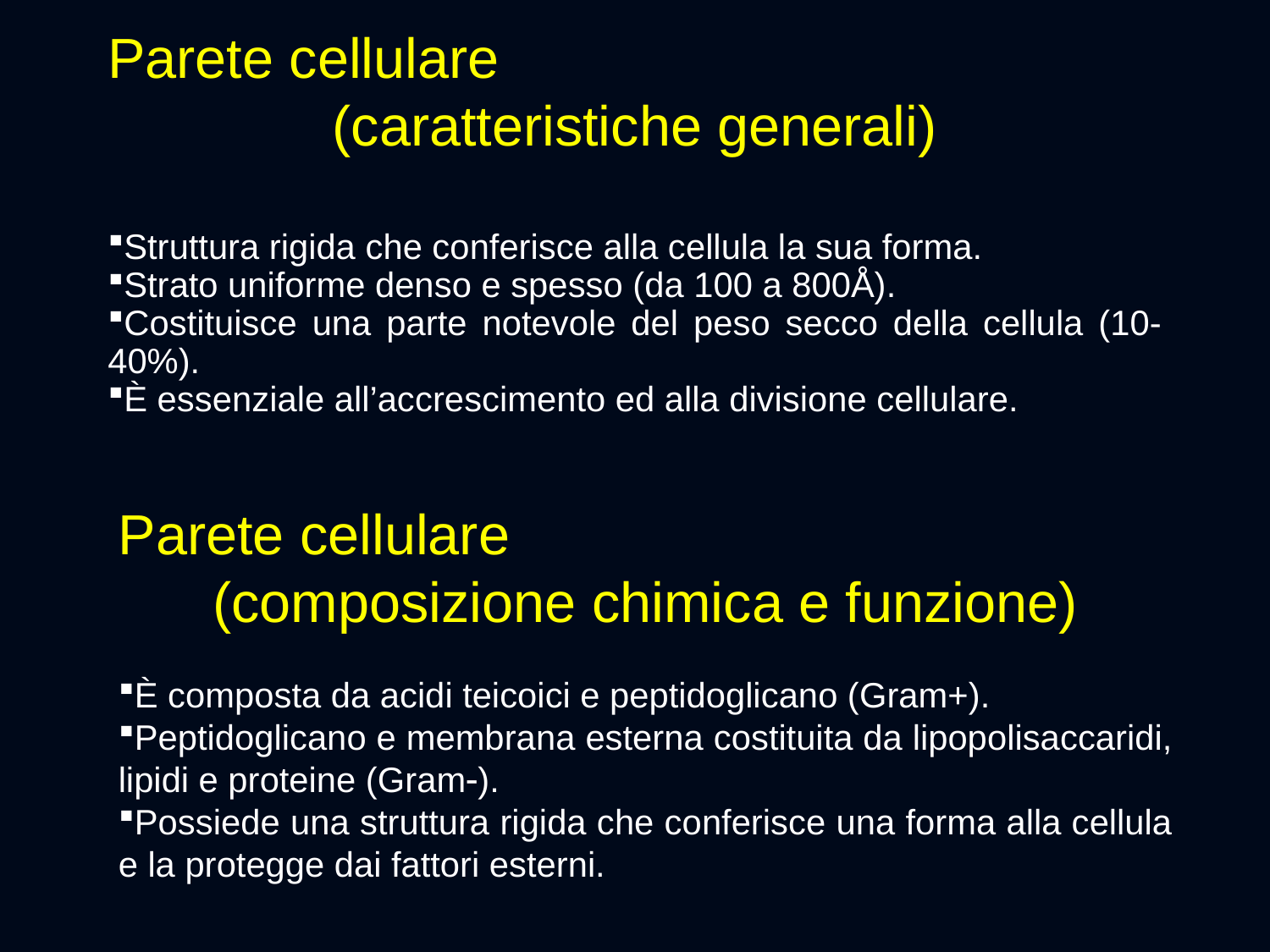

Parete cellulare
(caratteristiche generali)
Struttura rigida che conferisce alla cellula la sua forma.
Strato uniforme denso e spesso (da 100 a 800Å).
Costituisce una parte notevole del peso secco della cellula (10-40%).
È essenziale all’accrescimento ed alla divisione cellulare.
Parete cellulare
(composizione chimica e funzione)
È composta da acidi teicoici e peptidoglicano (Gram+).
Peptidoglicano e membrana esterna costituita da lipopolisaccaridi, lipidi e proteine (Gram−).
Possiede una struttura rigida che conferisce una forma alla cellula e la protegge dai fattori esterni.